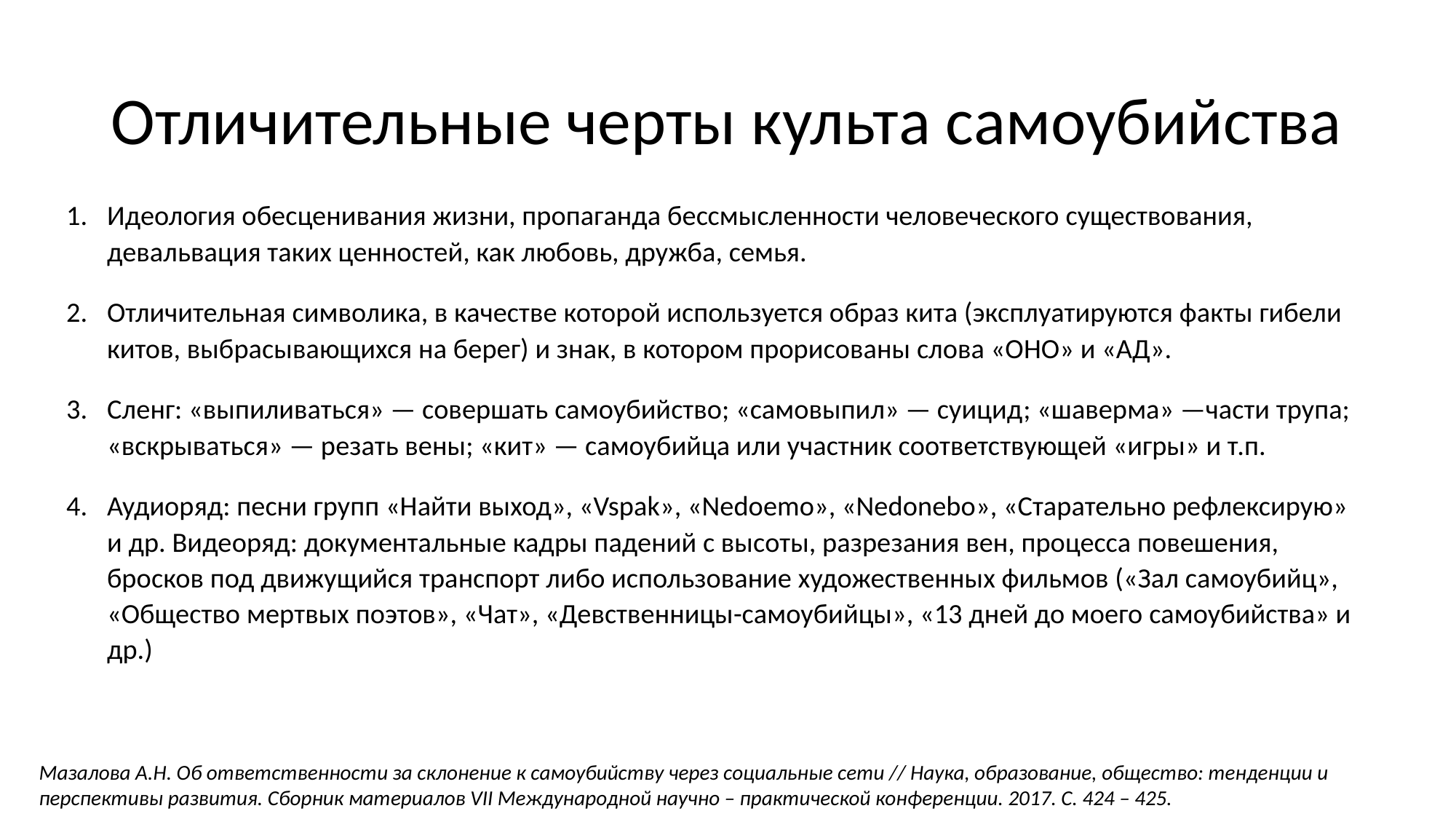

# Отличительные черты культа самоубийства
Идеология обесценивания жизни, пропаганда бессмысленности человеческого существования, девальвация таких ценностей, как любовь, дружба, семья.
Отличительная символика, в качестве которой используется образ кита (эксплуатируются факты гибели китов, выбрасывающихся на берег) и знак, в котором прорисованы слова «ОНО» и «АД».
Сленг: «выпиливаться» — совершать самоубийство; «самовыпил» — суицид; «шаверма» —части трупа; «вскрываться» — резать вены; «кит» — самоубийца или участник соответствующей «игры» и т.п.
Аудиоряд: песни групп «Найти выход», «Vspak», «Nedoemo», «Nedonebo», «Старательно рефлексирую» и др. Видеоряд: документальные кадры падений с высоты, разрезания вен, процесса повешения, бросков под движущийся транспорт либо использование художественных фильмов («Зал самоубийц», «Общество мертвых поэтов», «Чат», «Девственницы-самоубийцы», «13 дней до моего самоубийства» и др.)
Мазалова А.Н. Об ответственности за склонение к самоубийству через социальные сети // Наука, образование, общество: тенденции и перспективы развития. Сборник материалов VII Международной научно – практической конференции. 2017. С. 424 – 425.